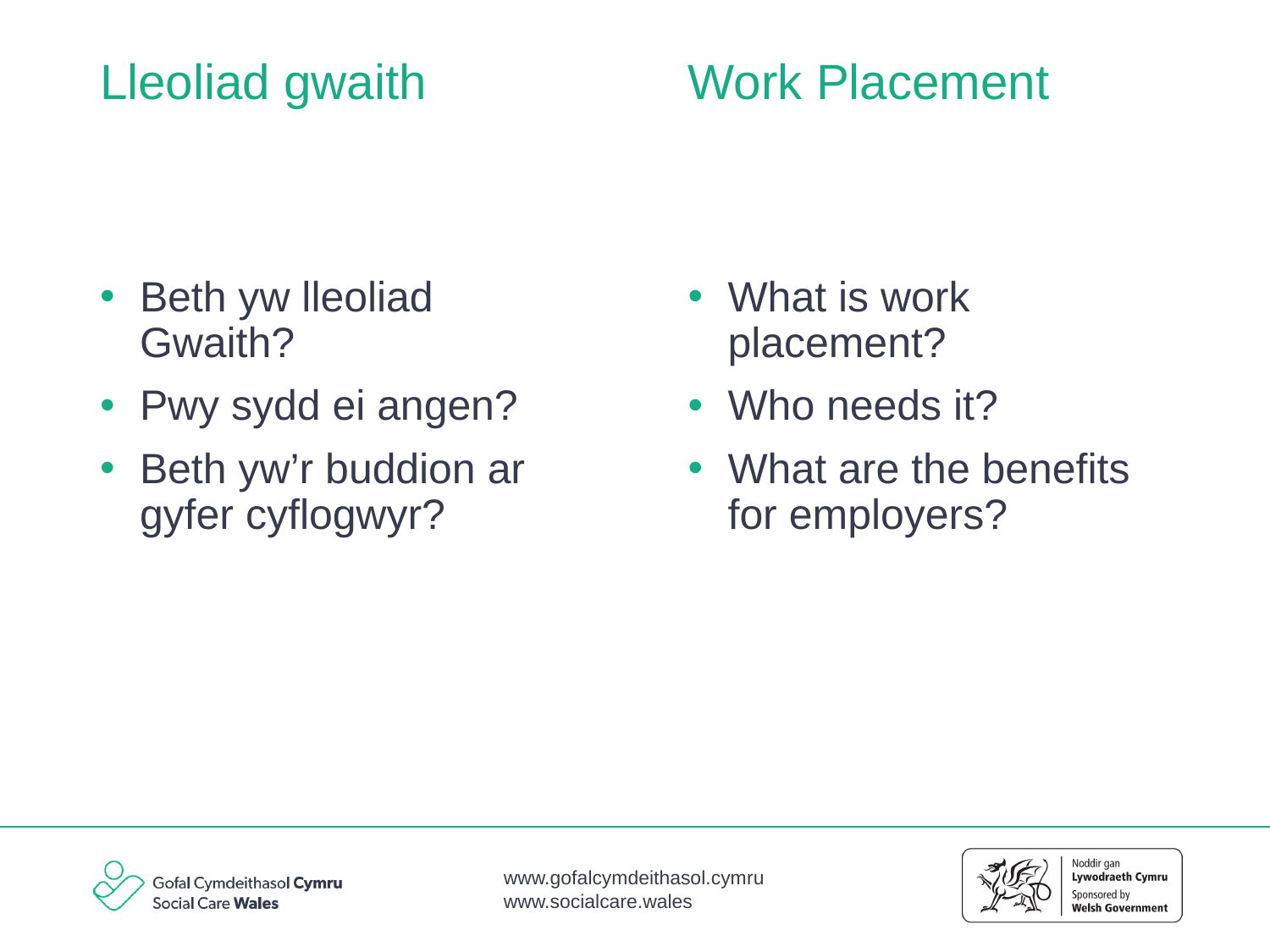

Work Placement
# Lleoliad gwaith
Beth yw lleoliad Gwaith?
Pwy sydd ei angen?
Beth yw’r buddion ar gyfer cyflogwyr?
What is work placement?
Who needs it?
What are the benefits for employers?